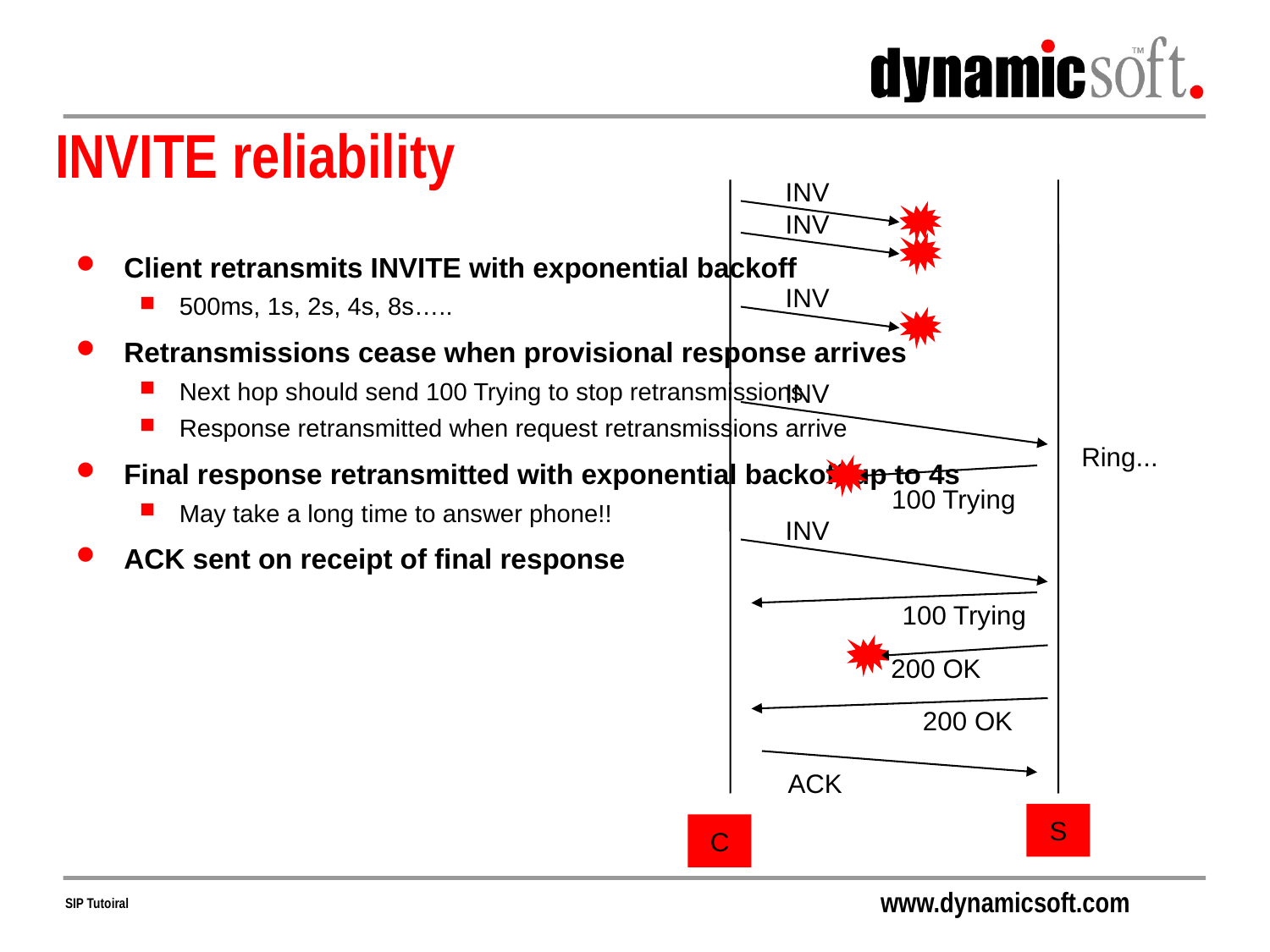

# INVITE reliability
INV

INV

Client retransmits INVITE with exponential backoff
500ms, 1s, 2s, 4s, 8s…..
Retransmissions cease when provisional response arrives
Next hop should send 100 Trying to stop retransmissions
Response retransmitted when request retransmissions arrive
Final response retransmitted with exponential backoff up to 4s
May take a long time to answer phone!!
ACK sent on receipt of final response
INV

INV

Ring...

100 Trying
INV

100 Trying

200 OK

200 OK

ACK
S
C